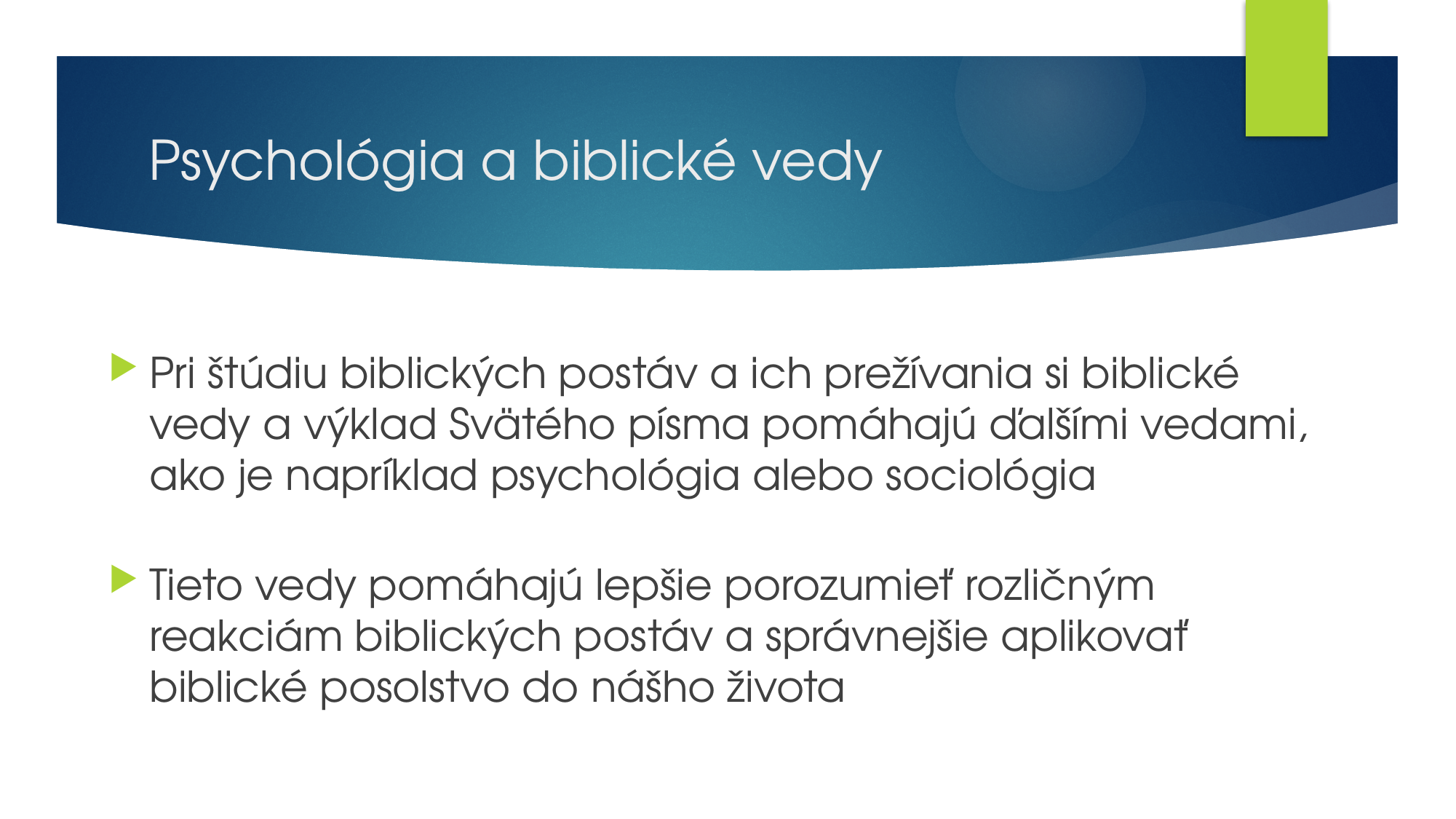

# Psychológia a biblické vedy
Pri štúdiu biblických postáv a ich prežívania si biblické vedy a výklad Svätého písma pomáhajú ďalšími vedami, ako je napríklad psychológia alebo sociológia

Tieto vedy pomáhajú lepšie porozumieť rozličným reakciám biblických postáv a správnejšie aplikovať biblické posolstvo do nášho života